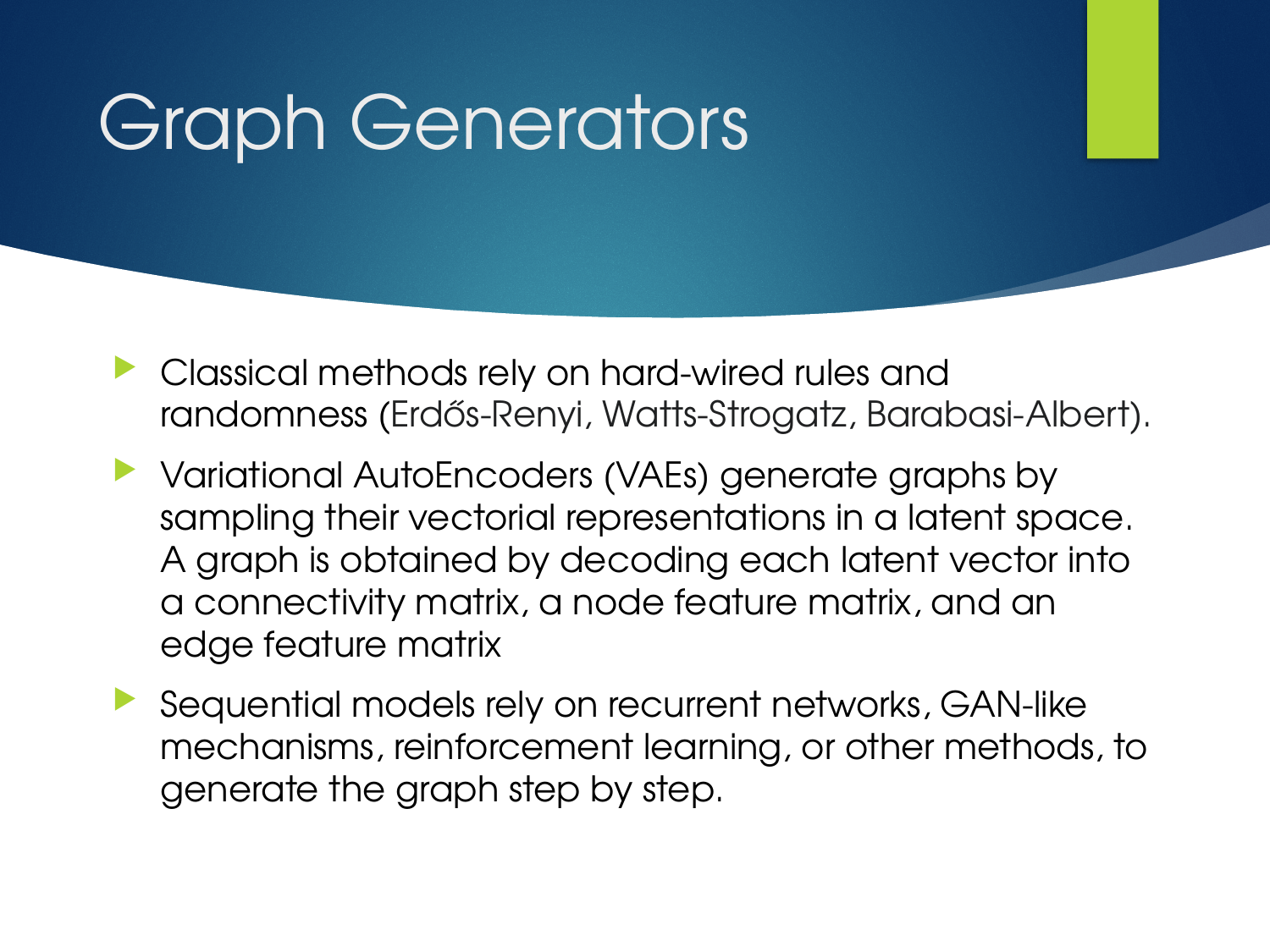

# Graph Generators

Classical methods rely on hard-wired rules and randomness (Erdős-Renyi, Watts-Strogatz, Barabasi-Albert).
Variational AutoEncoders (VAEs) generate graphs by sampling their vectorial representations in a latent space. A graph is obtained by decoding each latent vector into a connectivity matrix, a node feature matrix, and an edge feature matrix.
Sequential models rely on recurrent networks, GAN-like mechanisms, reinforcement learning, or other methods, to generate the graph step by step.